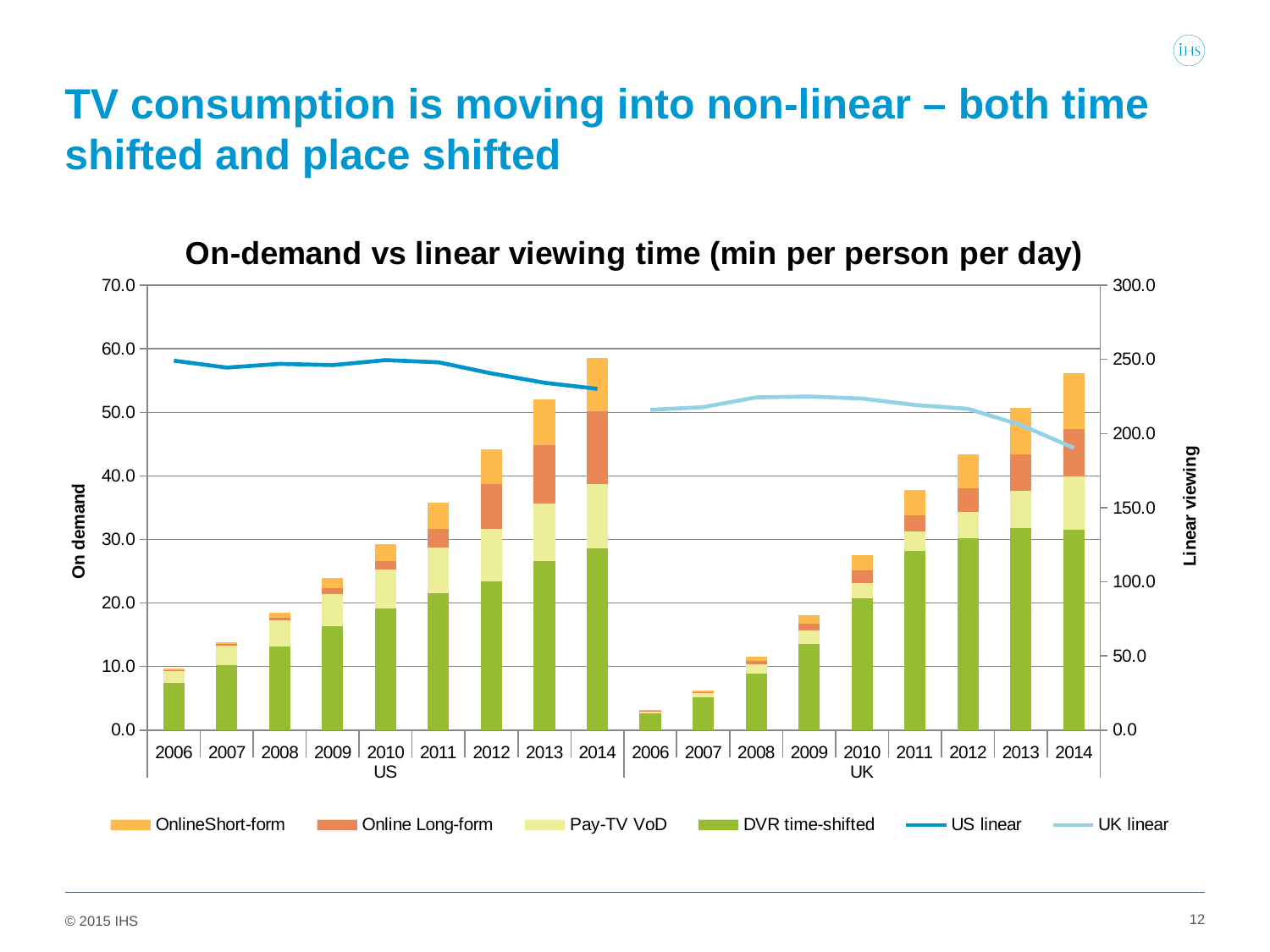

# TV consumption is moving into non-linear – both time shifted and place shifted

### Chart: On-demand vs linear viewing time (min per person per day)

| Category | DVR time-shifted | Pay-TV VoD | Online Long-form | OnlineShort-form | US linear | UK linear |
|---|---|---|---|---|---|---|
| 2006 | 7.411885049130107 | 1.969541257007365 | 0.0919401148273878 | 0.22993748146053 | 249.1537557224545 | None |
| 2007 | 10.2260491798649 | 3.102565549672704 | 0.201413139453906 | 0.33060889416162 | 244.4745221693767 | None |
| 2008 | 13.18869913277953 | 4.09900714132413 | 0.395835716451508 | 0.823395128827289 | 247.0030628806175 | None |
| 2009 | 16.3694411223603 | 4.976507015257073 | 0.954195129990223 | 1.58398556725631 | 246.1658711651361 | None |
| 2010 | 19.15228432762283 | 6.079422000216196 | 1.375684463068108 | 2.663454295042665 | 249.5291549140501 | None |
| 2011 | 21.51071213180431 | 7.172620311787002 | 3.027694494543649 | 4.03439921472197 | 248.034573847143 | None |
| 2012 | 23.45800321690102 | 8.241975270324868 | 7.062771718536446 | 5.412153863444365 | 240.5580362875381 | None |
| 2013 | 26.53786164470866 | 9.127001754501112 | 9.231039869791848 | 7.146016805268895 | 234.2439068886217 | None |
| 2014 | 28.53786164470866 | 10.19919265777095 | 11.46217611375644 | 8.30229627255636 | 230.131548365695 | None |
| 2006 | 2.560429000696528 | 0.48689062477094 | 0.0204828348236887 | 0.14737350346457 | None | 216.0 |
| 2007 | 5.105729018506618 | 0.860909389435327 | 0.0516500856130408 | 0.241727133703475 | None | 217.8 |
| 2008 | 8.898560167585664 | 1.484198002773301 | 0.543697600751066 | 0.647980772070323 | None | 224.4 |
| 2009 | 13.4959375891849 | 2.147526943540127 | 1.08305085303284 | 1.369761103616977 | None | 225.0 |
| 2010 | 20.67756479802368 | 2.521757191506208 | 1.871696691792038 | 2.449920847674212 | None | 223.608 |
| 2011 | 28.1368990949188 | 3.144404528924397 | 2.575295031193999 | 3.902153216056292 | None | 219.252 |
| 2012 | 30.19183289580969 | 4.0932136344927 | 3.778626011919186 | 5.353193025870726 | None | 216.659 |
| 2013 | 31.85925507096966 | 5.73690241259292 | 5.773755821261567 | 7.31416482166544 | None | 205.784 |
| 2014 | 31.49207097929528 | 8.4279673315459 | 7.432900297951797 | 8.783422737061674 | None | 190.3 |
12